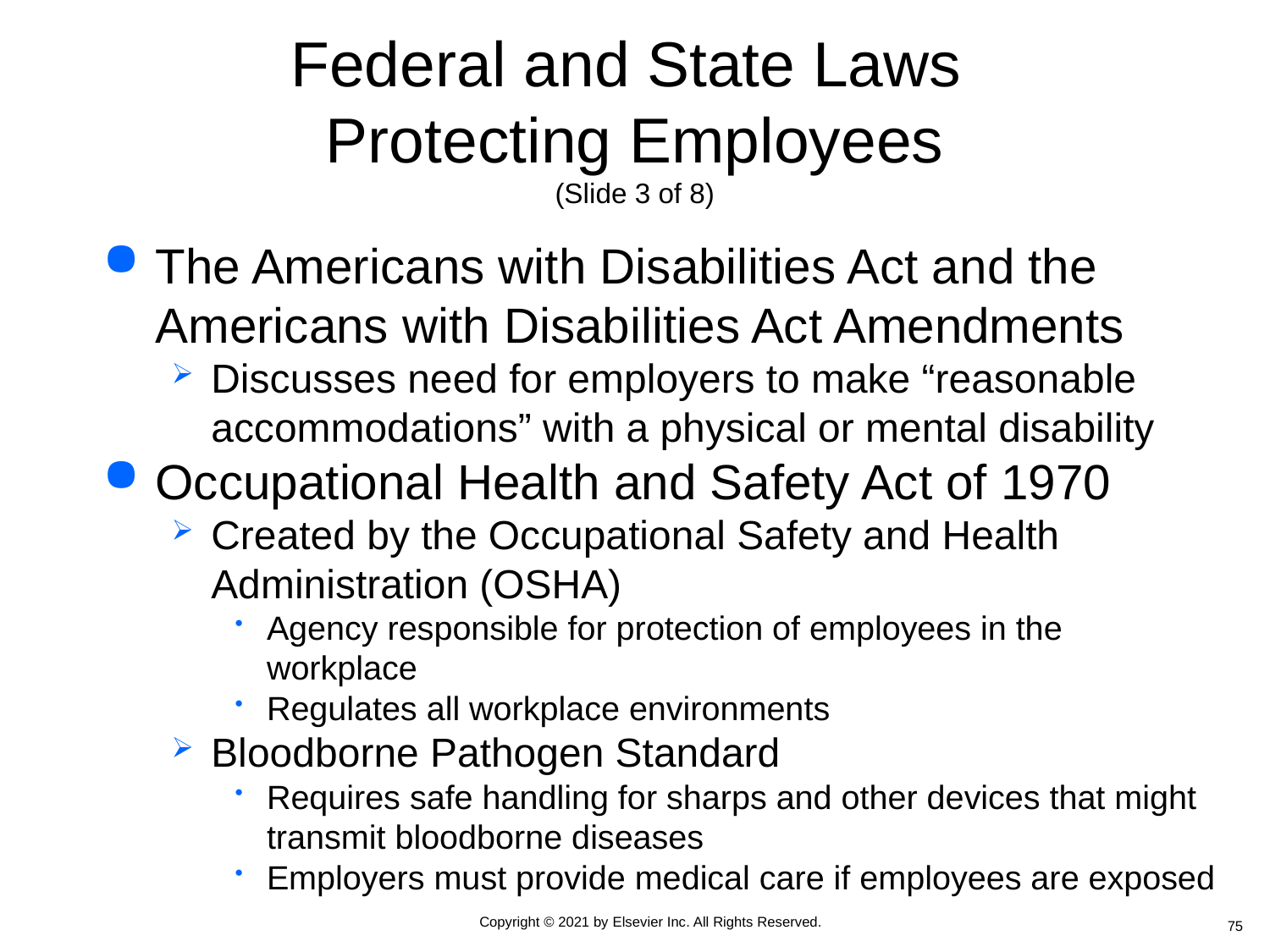

# Federal and State Laws Protecting Employees (Slide 3 of 8)
The Americans with Disabilities Act and the Americans with Disabilities Act Amendments
Discusses need for employers to make “reasonable accommodations” with a physical or mental disability
Occupational Health and Safety Act of 1970
Created by the Occupational Safety and Health Administration (OSHA)
Agency responsible for protection of employees in the workplace
Regulates all workplace environments
Bloodborne Pathogen Standard
Requires safe handling for sharps and other devices that might transmit bloodborne diseases
Employers must provide medical care if employees are exposed
75